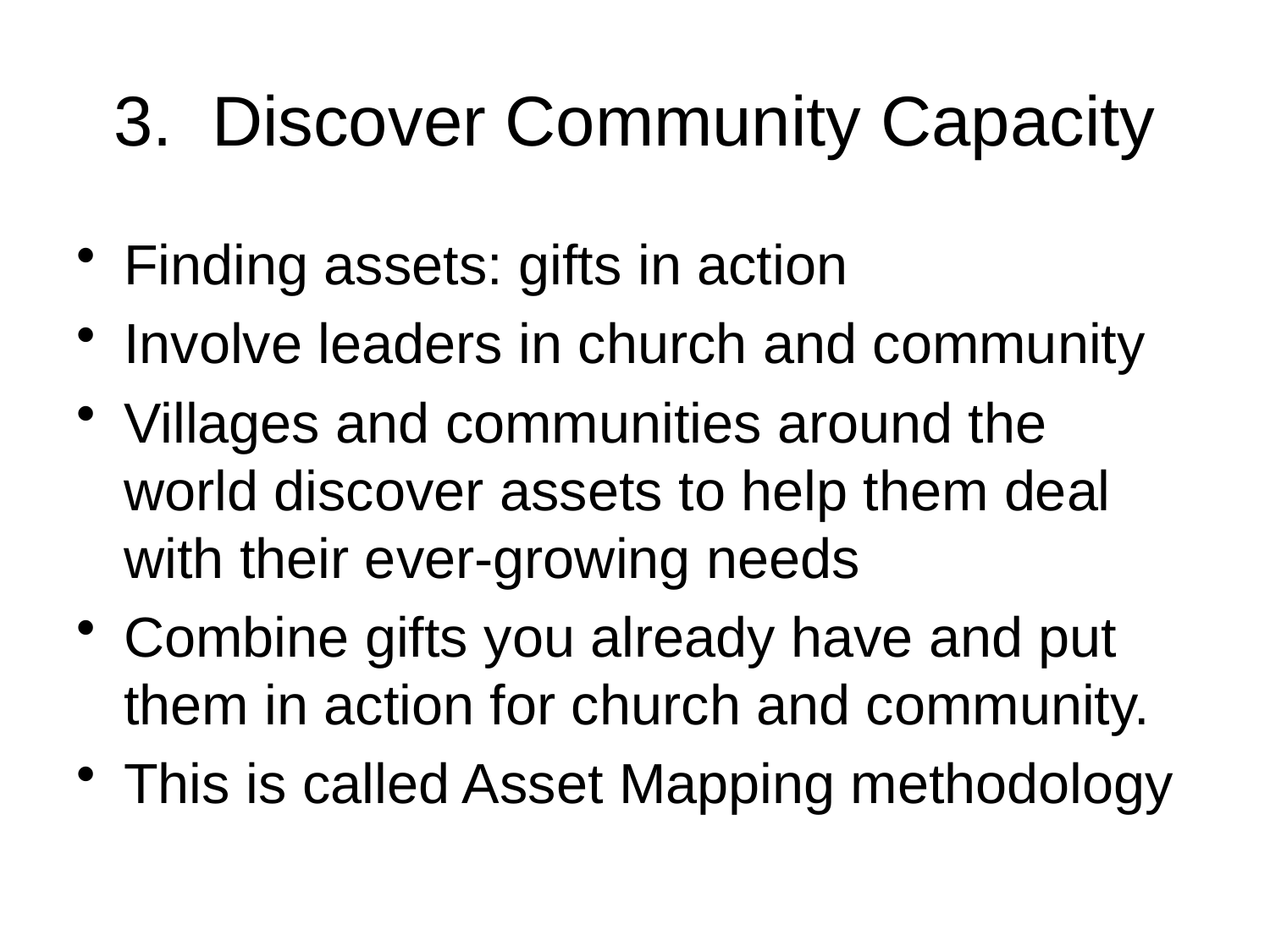

# 3.  Discover Community Capacity
Finding assets: gifts in action
Involve leaders in church and community
Villages and communities around the world discover assets to help them deal with their ever-growing needs
Combine gifts you already have and put them in action for church and community.
This is called Asset Mapping methodology